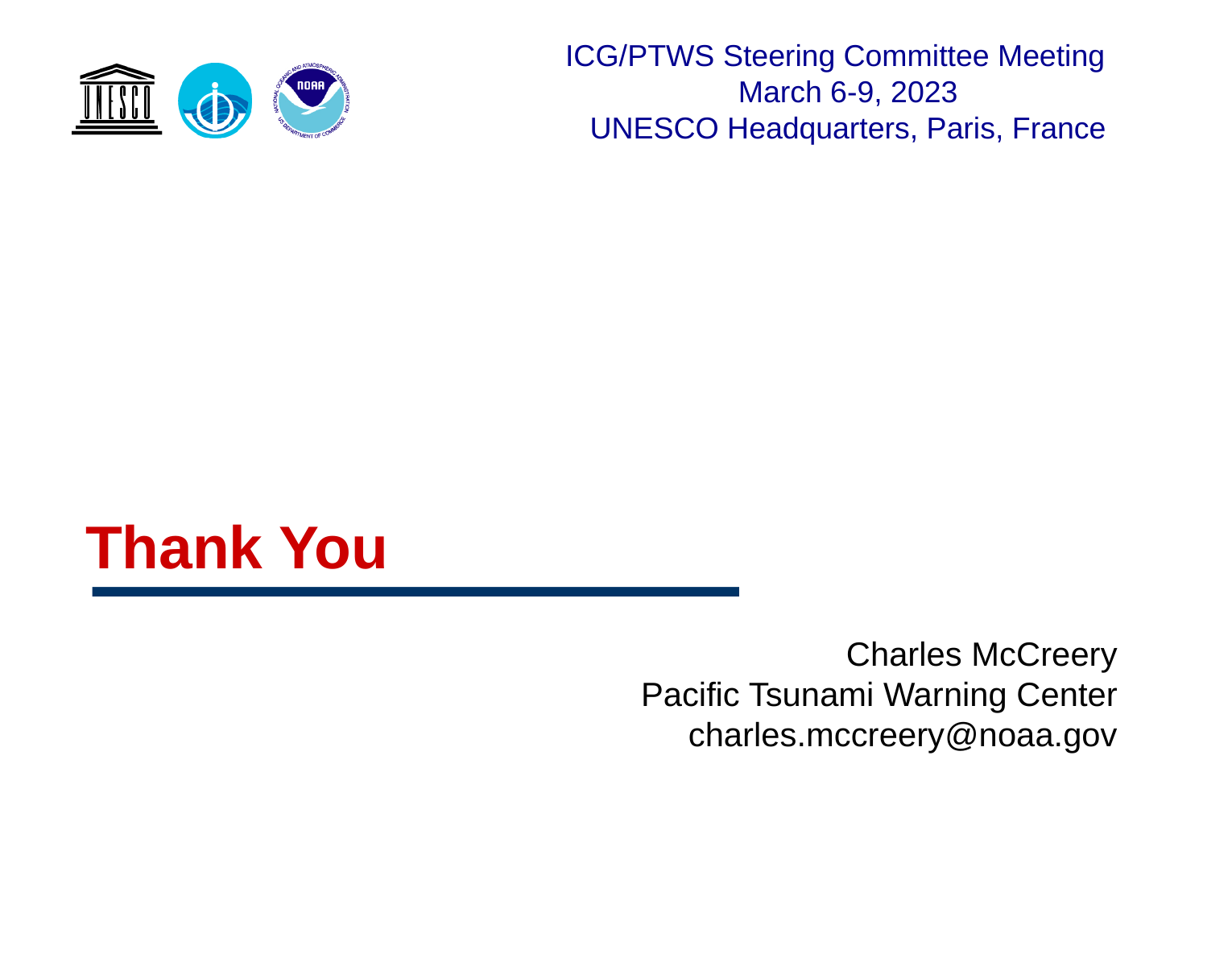

# Thank You
Charles McCreery
Pacific Tsunami Warning Center
charles.mccreery@noaa.gov